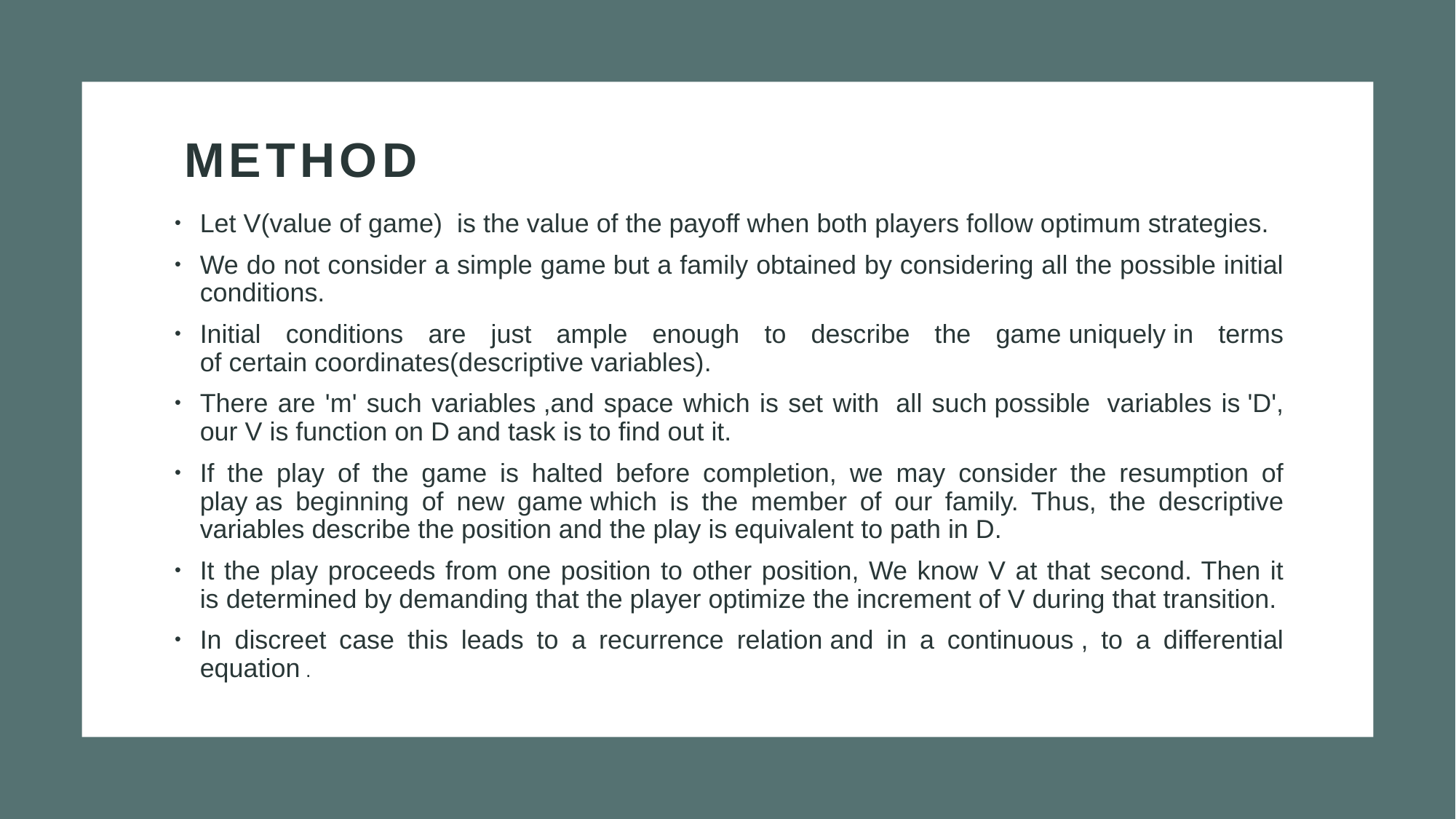

# Method
Let V(value of game)  is the value of the payoff when both players follow optimum strategies.
We do not consider a simple game but a family obtained by considering all the possible initial conditions.
Initial conditions are just ample enough to describe the game uniquely in terms of certain coordinates(descriptive variables).
There are 'm' such variables ,and space which is set with  all such possible  variables is 'D', our V is function on D and task is to find out it.
If the play of the game is halted before completion, we may consider the resumption of play as beginning of new game which is the member of our family. Thus, the descriptive variables describe the position and the play is equivalent to path in D.
It the play proceeds from one position to other position, We know V at that second. Then it is determined by demanding that the player optimize the increment of V during that transition.
In discreet case this leads to a recurrence relation and in a continuous , to a differential equation .